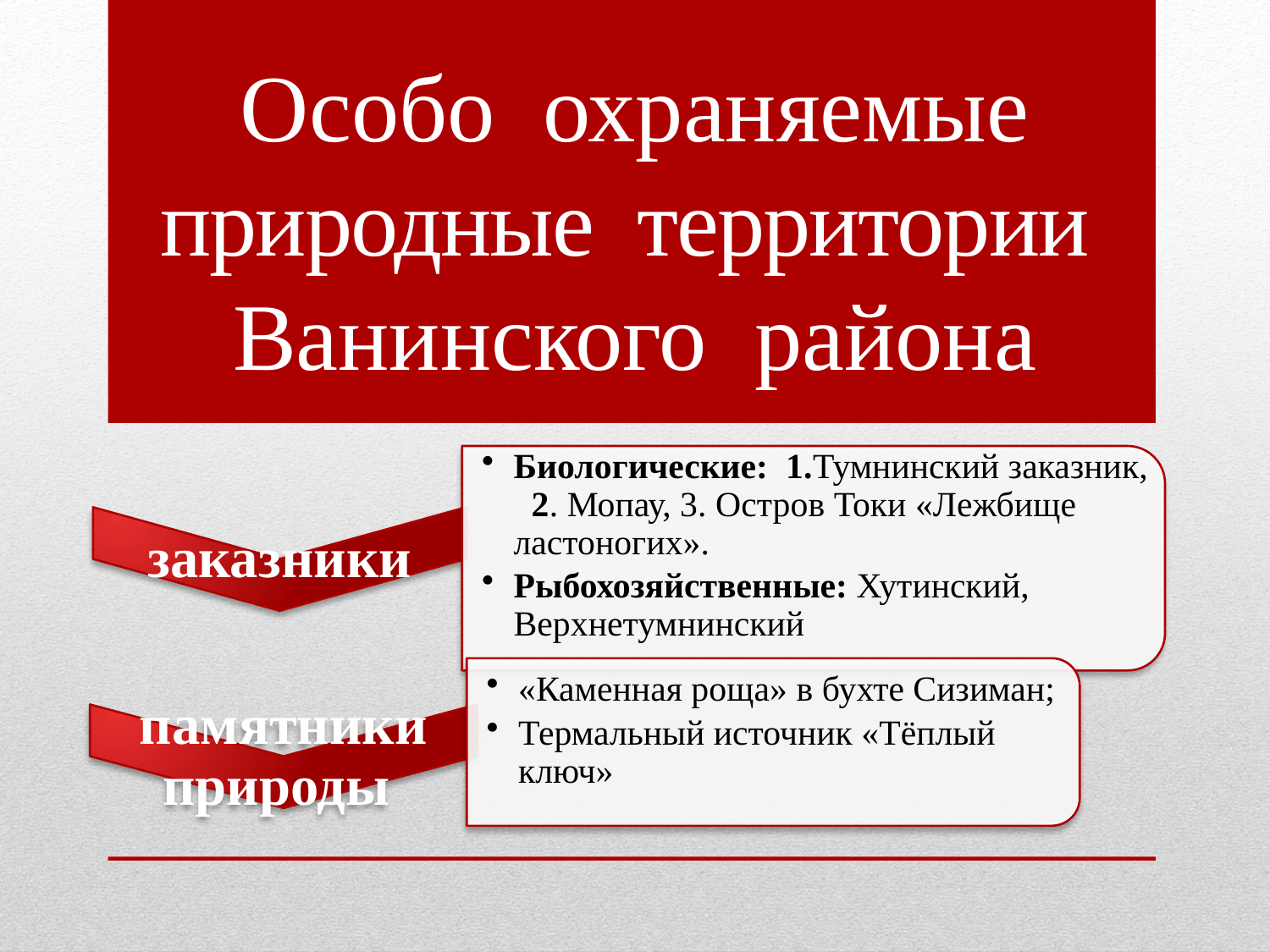

# Особо  охраняемые природные  территории  Ванинского  района
заказники
Биологические:  1.Тумнинский заказник,   2. Мопау, 3. Остров Токи «Лежбище ластоногих».
Рыбохозяйственные: Хутинский, Верхнетумнинский

памятники природы
«Каменная роща» в бухте Сизиман;
Термальный источник «Тёплый ключ»